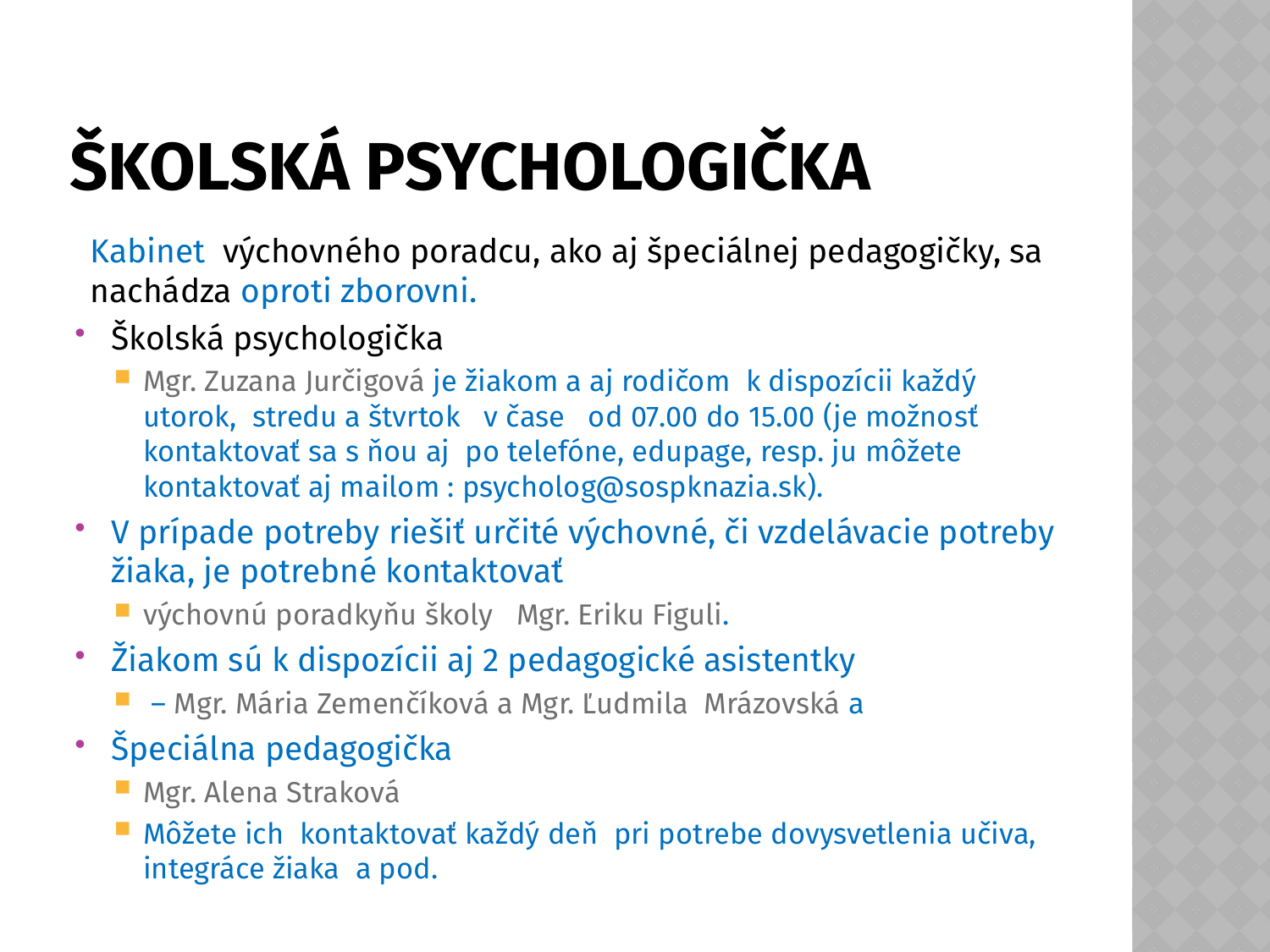

# Školská psychologička
Kabinet  výchovného poradcu, ako aj špeciálnej pedagogičky, sa nachádza oproti zborovni.
Školská psychologička
Mgr. Zuzana Jurčigová je žiakom a aj rodičom  k dispozícii každý utorok,  stredu a štvrtok   v čase   od 07.00 do 15.00 (je možnosť kontaktovať sa s ňou aj  po telefóne, edupage, resp. ju môžete kontaktovať aj mailom : psycholog@sospknazia.sk).
V prípade potreby riešiť určité výchovné, či vzdelávacie potreby žiaka, je potrebné kontaktovať
výchovnú poradkyňu školy   Mgr. Eriku Figuli.
Žiakom sú k dispozícii aj 2 pedagogické asistentky
 – Mgr. Mária Zemenčíková a Mgr. Ľudmila  Mrázovská a
Špeciálna pedagogička
Mgr. Alena Straková
Môžete ich  kontaktovať každý deň  pri potrebe dovysvetlenia učiva, integráce žiaka  a pod.